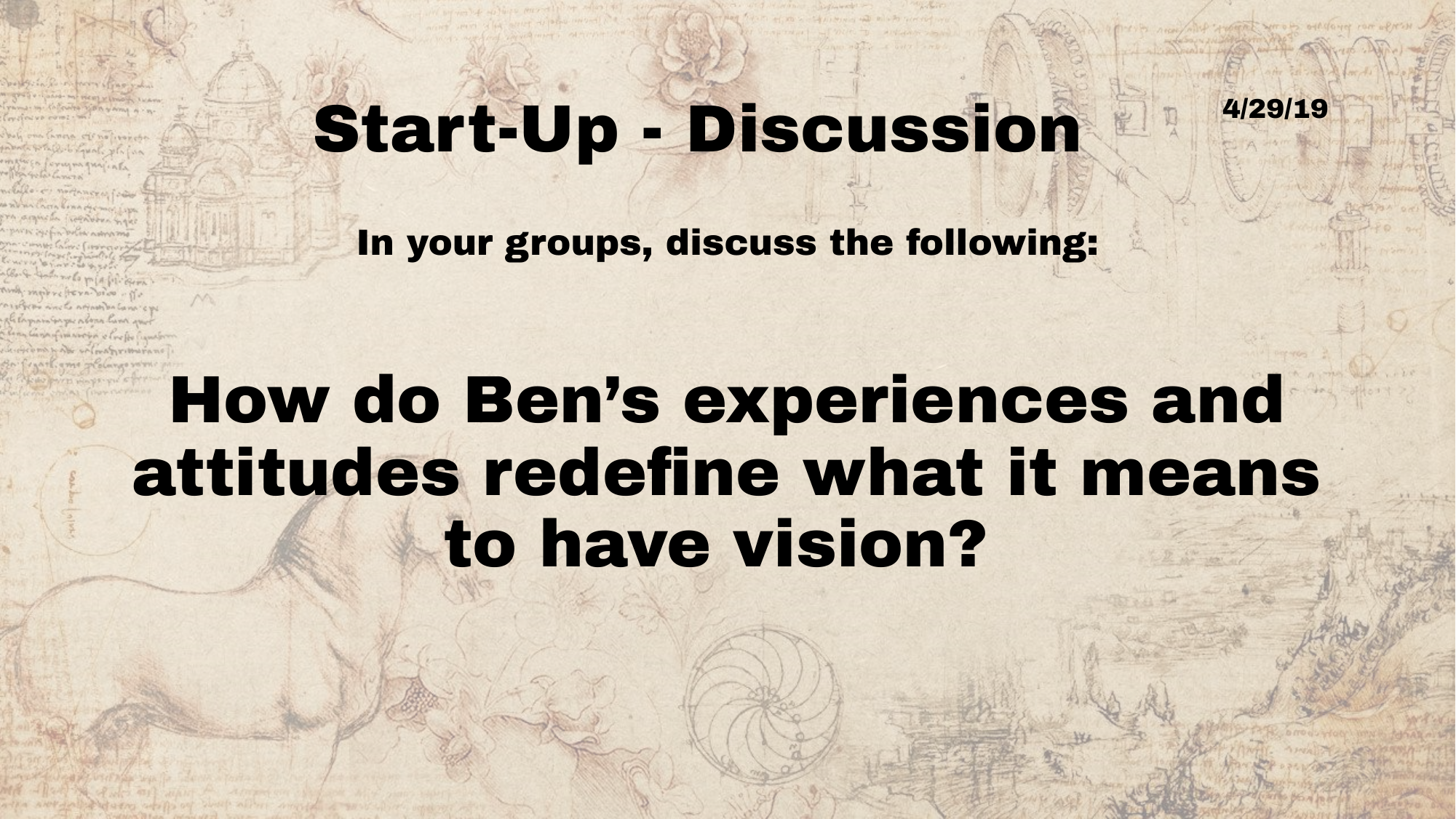

# Start-Up - Discussion
4/29/19
In your groups, discuss the following:

How do Ben’s experiences and attitudes redefine what it means to have vision?